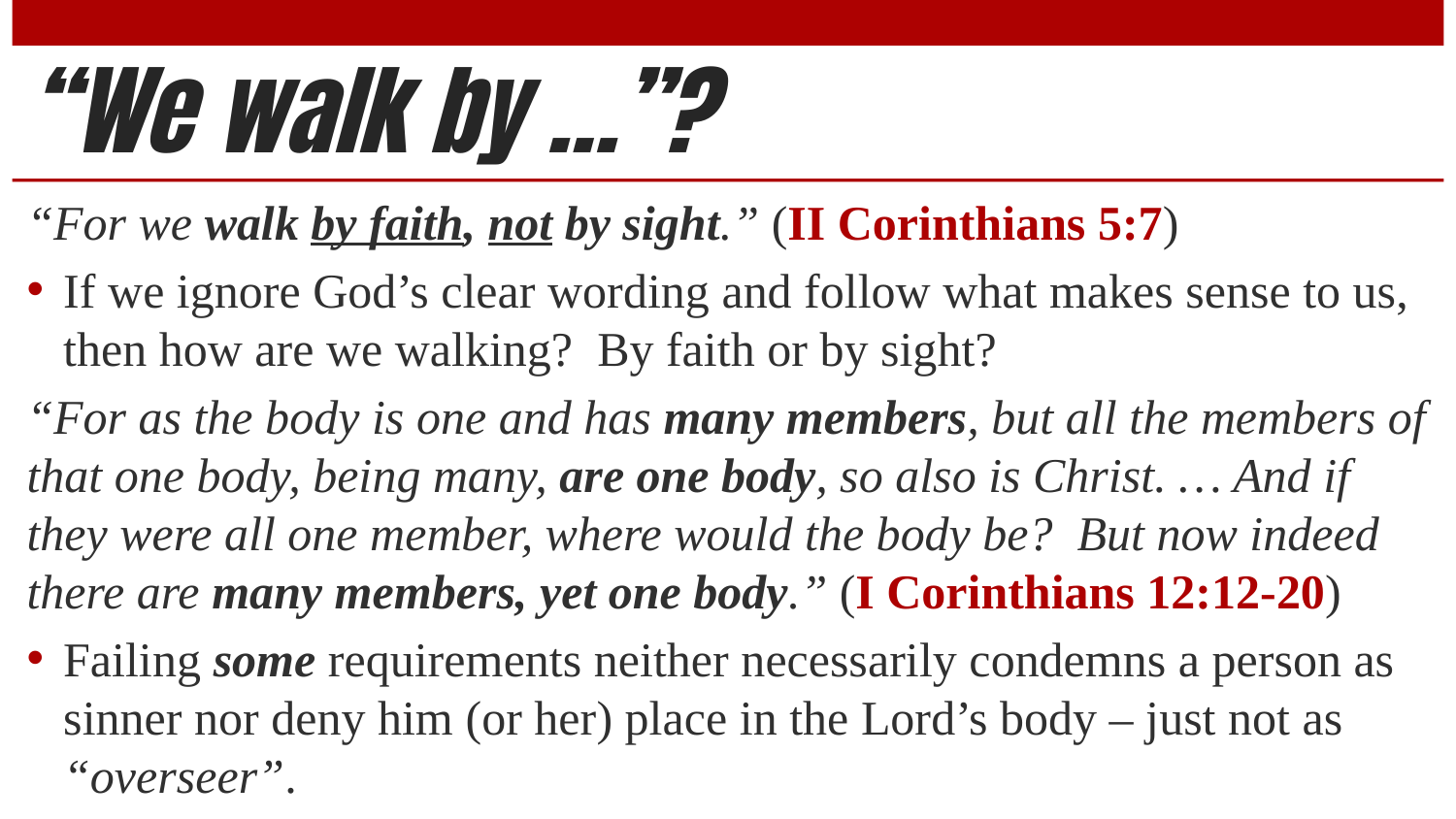

# “We walk by …”?
“For we walk by faith, not by sight.” (II Corinthians 5:7)
If we ignore God’s clear wording and follow what makes sense to us, then how are we walking?  By faith or by sight?
“For as the body is one and has many members, but all the members of that one body, being many, are one body, so also is Christ. … And if they were all one member, where would the body be?  But now indeed there are many members, yet one body.” (I Corinthians 12:12-20)
Failing some requirements neither necessarily condemns a person as sinner nor deny him (or her) place in the Lord’s body – just not as “overseer”.